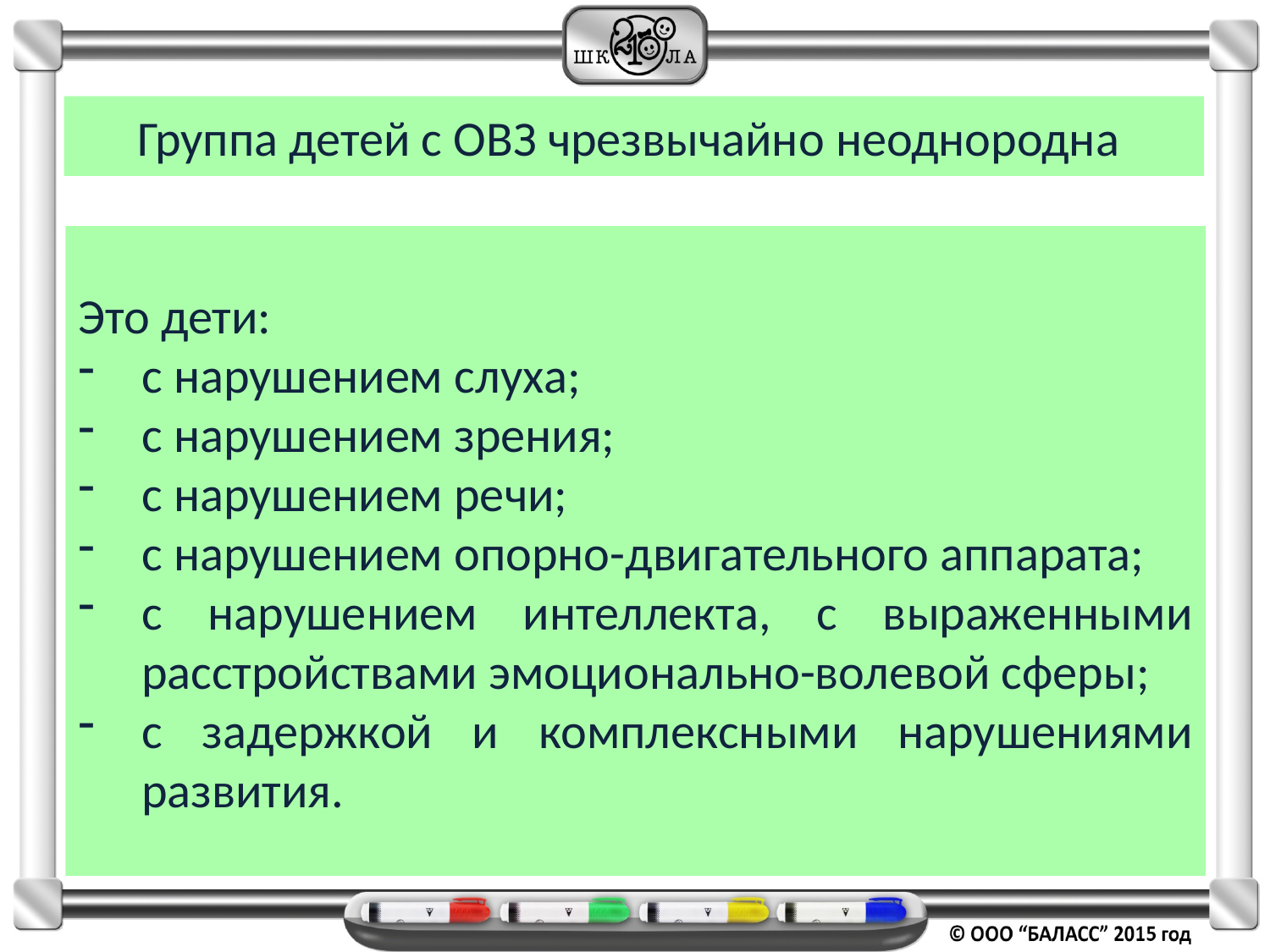

Группа детей с ОВЗ чрезвычайно неоднородна
Это дети:
с нарушением слуха;
с нарушением зрения;
с нарушением речи;
с нарушением опорно-двигательного аппарата;
с нарушением интеллекта, с выраженными расстройствами эмоционально-волевой сферы;
с задержкой и комплексными нарушениями развития.